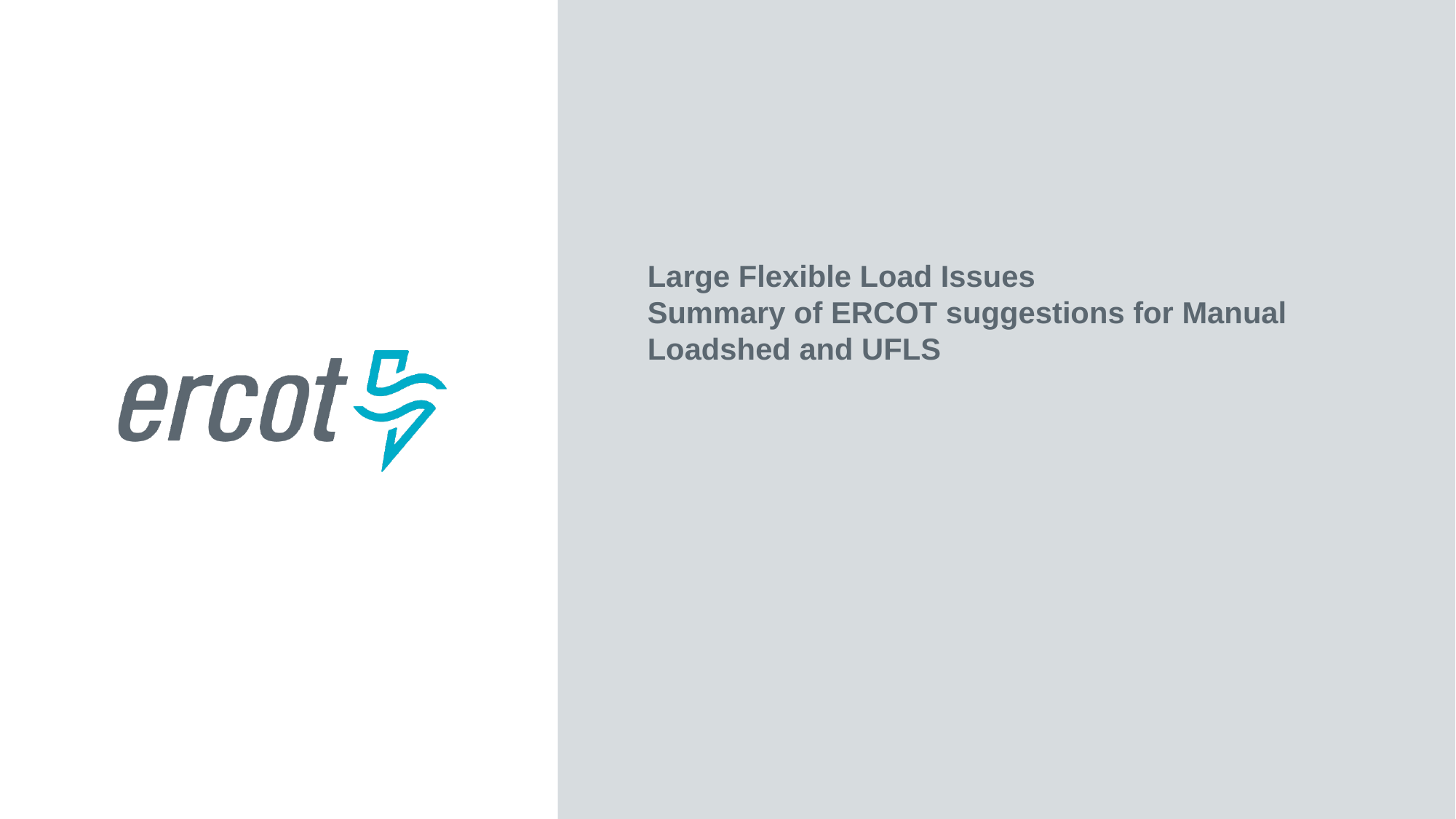

Large Flexible Load Issues
Summary of ERCOT suggestions for Manual Loadshed and UFLS